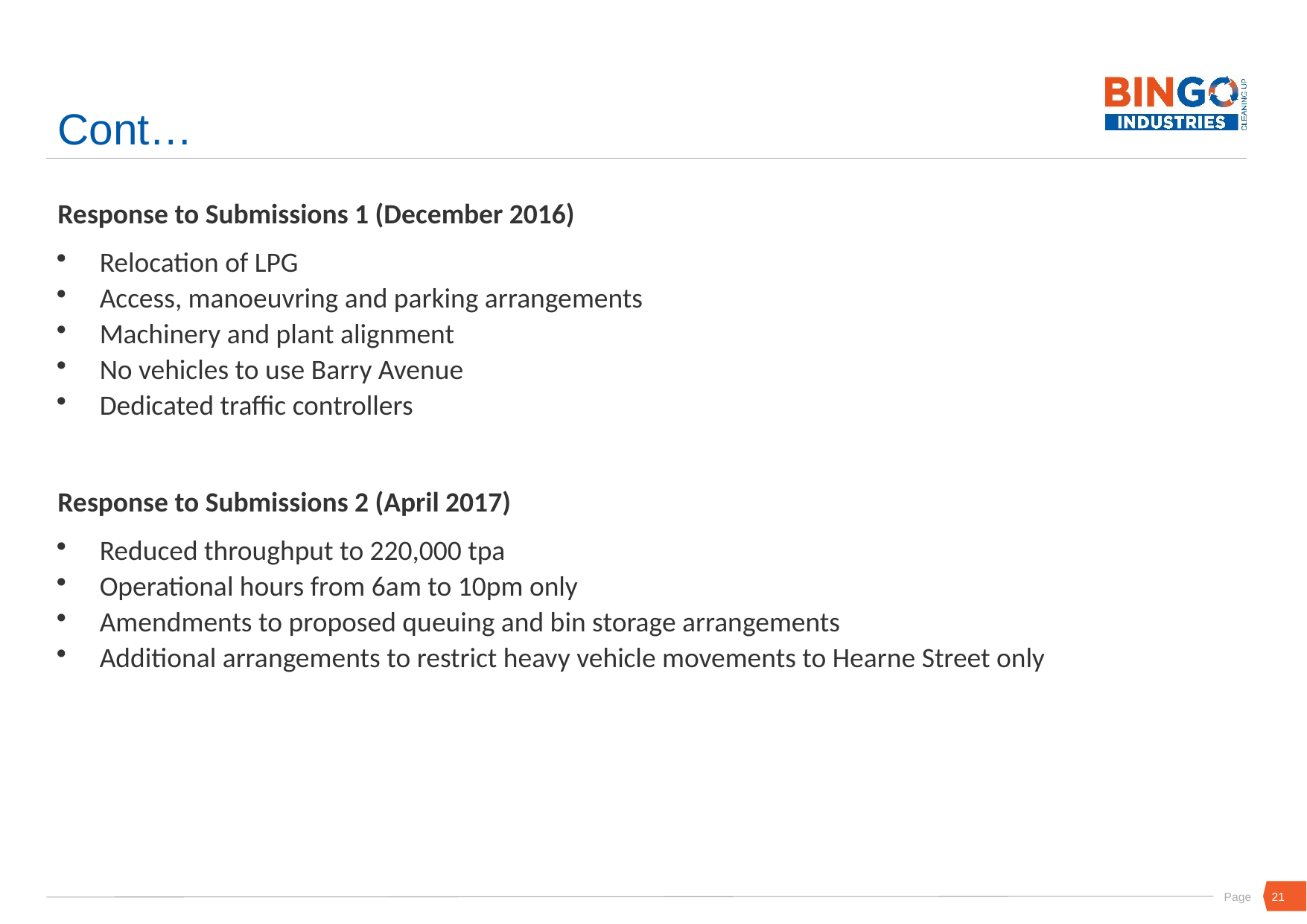

# Cont…
Response to Submissions 1 (December 2016)
Relocation of LPG
Access, manoeuvring and parking arrangements
Machinery and plant alignment
No vehicles to use Barry Avenue
Dedicated traffic controllers

Response to Submissions 2 (April 2017)
Reduced throughput to 220,000 tpa
Operational hours from 6am to 10pm only
Amendments to proposed queuing and bin storage arrangements
Additional arrangements to restrict heavy vehicle movements to Hearne Street only